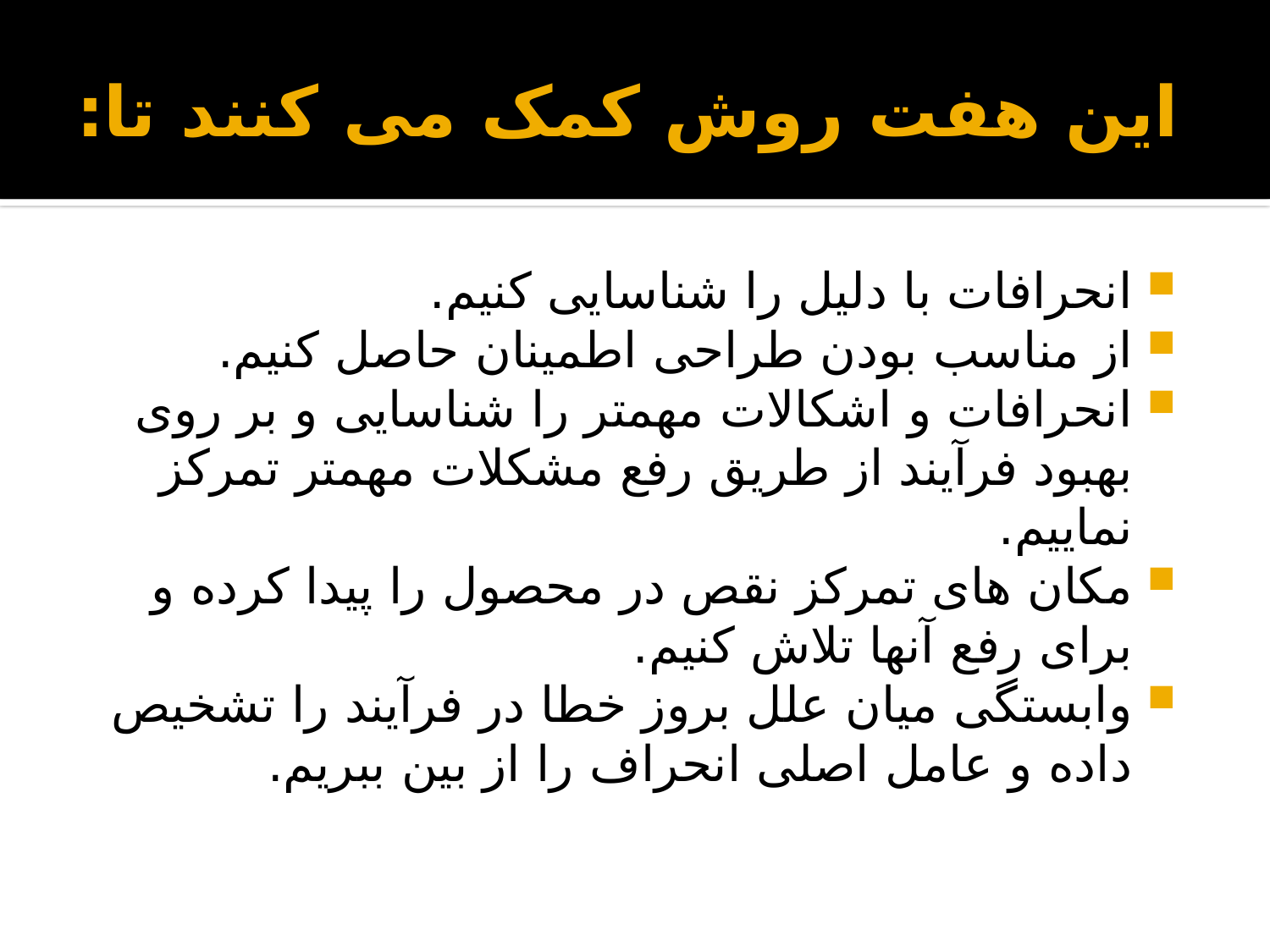

# این هفت روش کمک می کنند تا:
انحرافات با دلیل را شناسایی کنیم.
از مناسب بودن طراحی اطمینان حاصل کنیم.
انحرافات و اشکالات مهمتر را شناسایی و بر روی بهبود فرآیند از طریق رفع مشکلات مهمتر تمرکز نماییم.
مکان های تمرکز نقص در محصول را پیدا کرده و برای رفع آنها تلاش کنیم.
وابستگی میان علل بروز خطا در فرآیند را تشخیص داده و عامل اصلی انحراف را از بین ببریم.